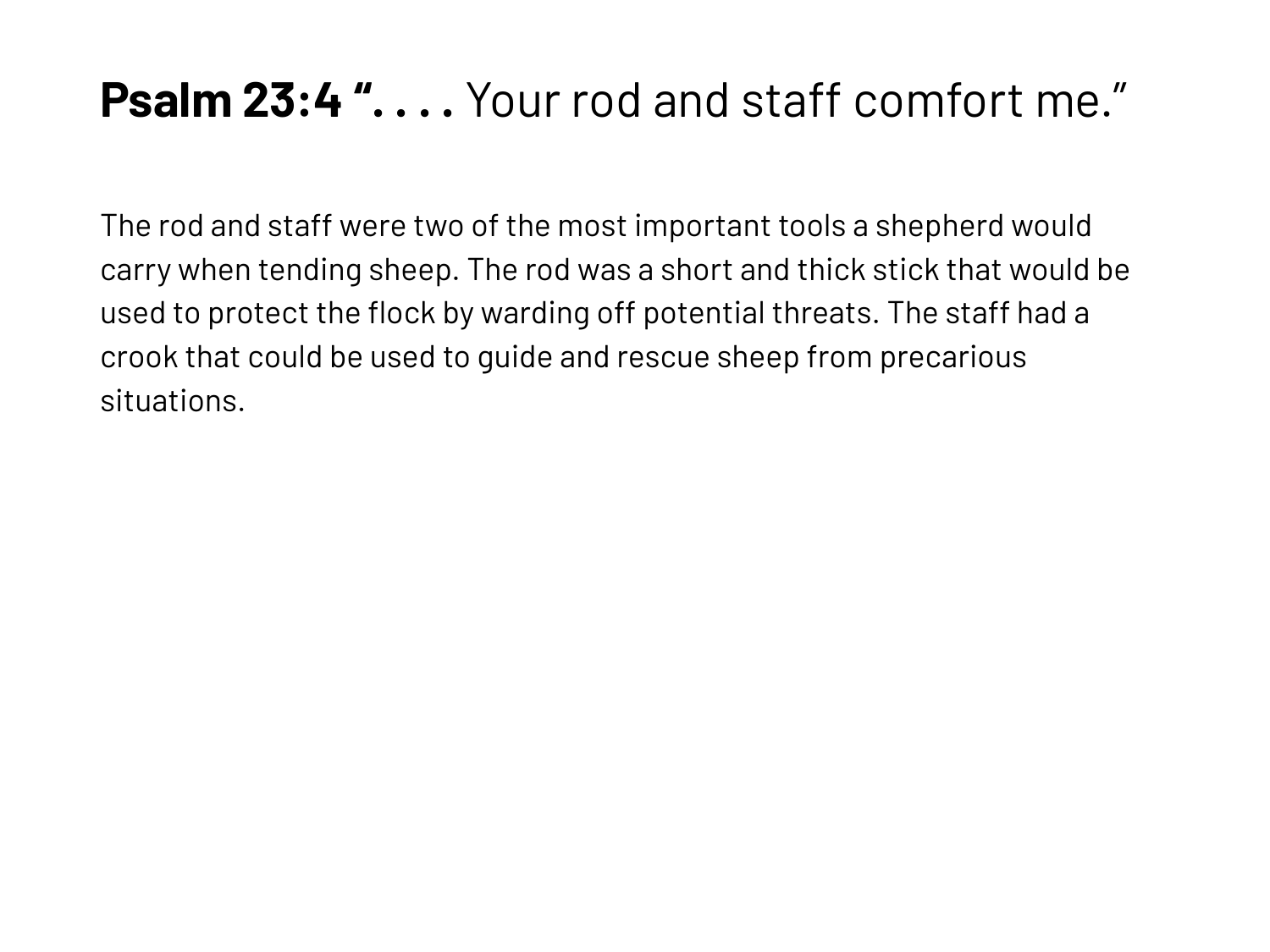

#
Psalm 23:4 “. . . . Your rod and staff comfort me.”

The rod and staff were two of the most important tools a shepherd would carry when tending sheep. The rod was a short and thick stick that would be used to protect the flock by warding off potential threats. The staff had a crook that could be used to guide and rescue sheep from precarious situations.